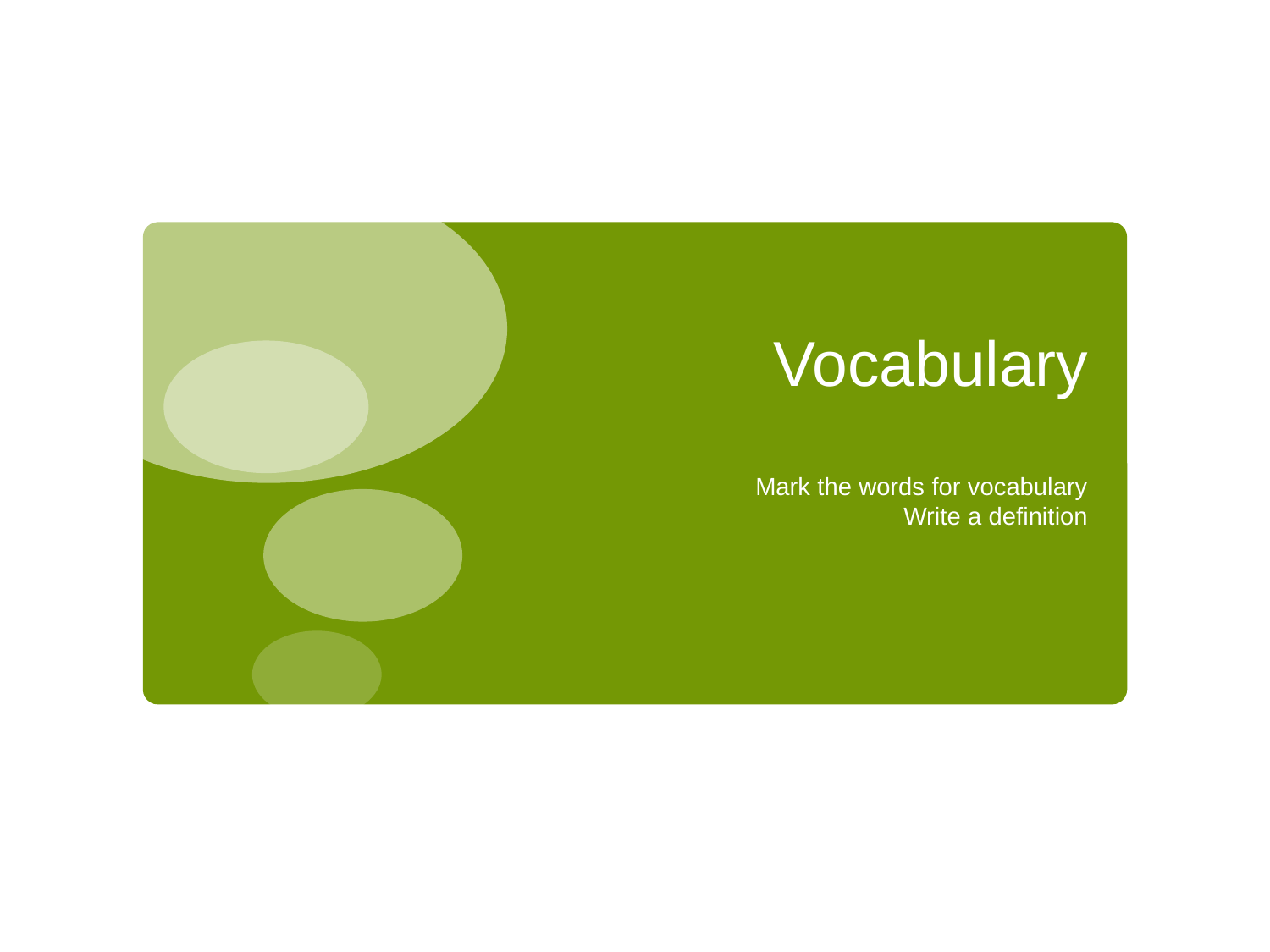

# Vocabulary
Mark the words for vocabulary
Write a definition